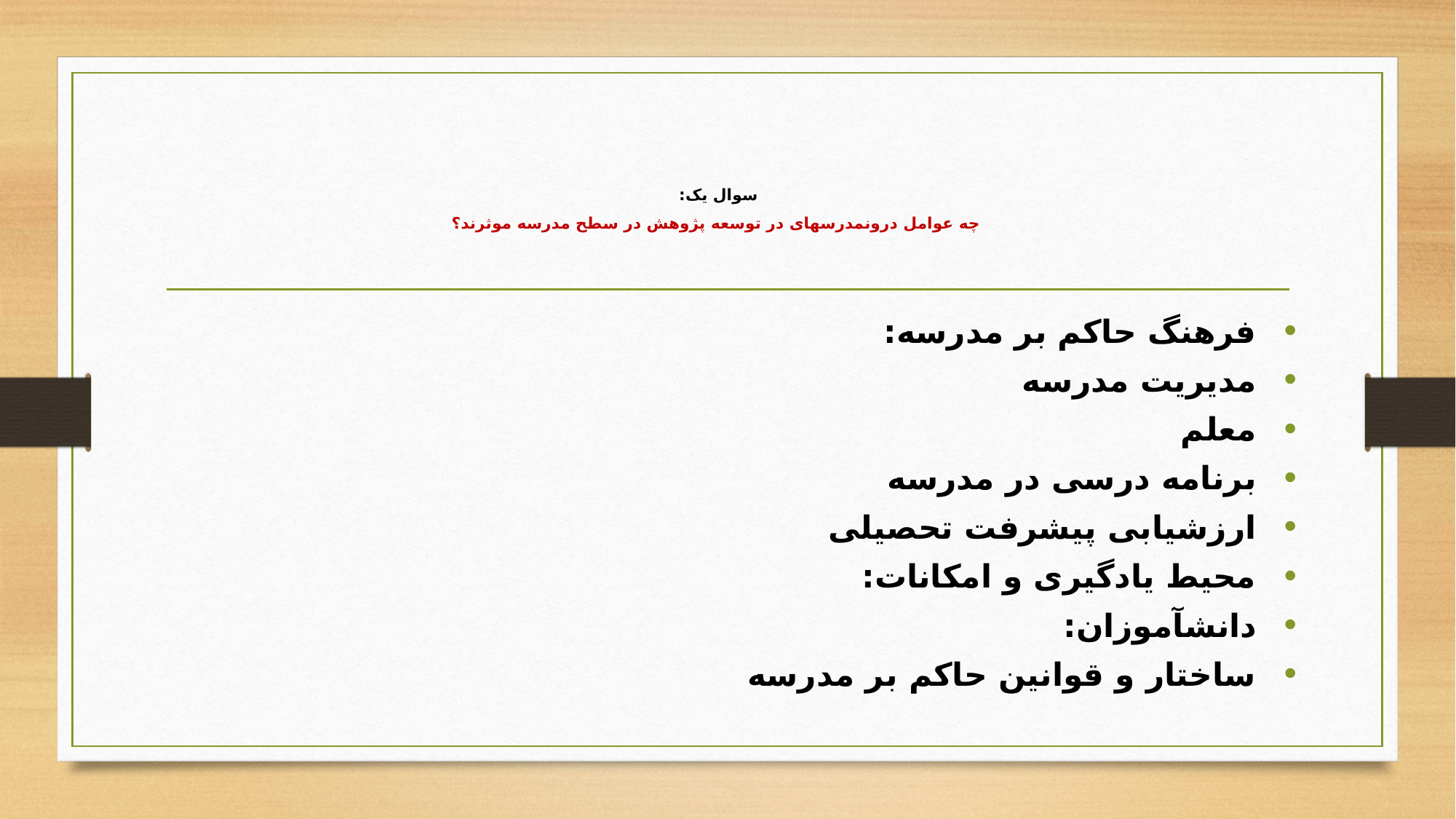

# سوال یک: چه عوامل درون­مدرسه­ای در توسعه پژوهش در سطح مدرسه موثرند؟
فرهنگ حاکم بر مدرسه:
مدیریت مدرسه
معلم
برنامه درسی در مدرسه
ارزشیابی پیشرفت تحصیلی
محیط یادگیری و امکانات:
دانش­آموزان:
ساختار و قوانین حاکم بر مدرسه